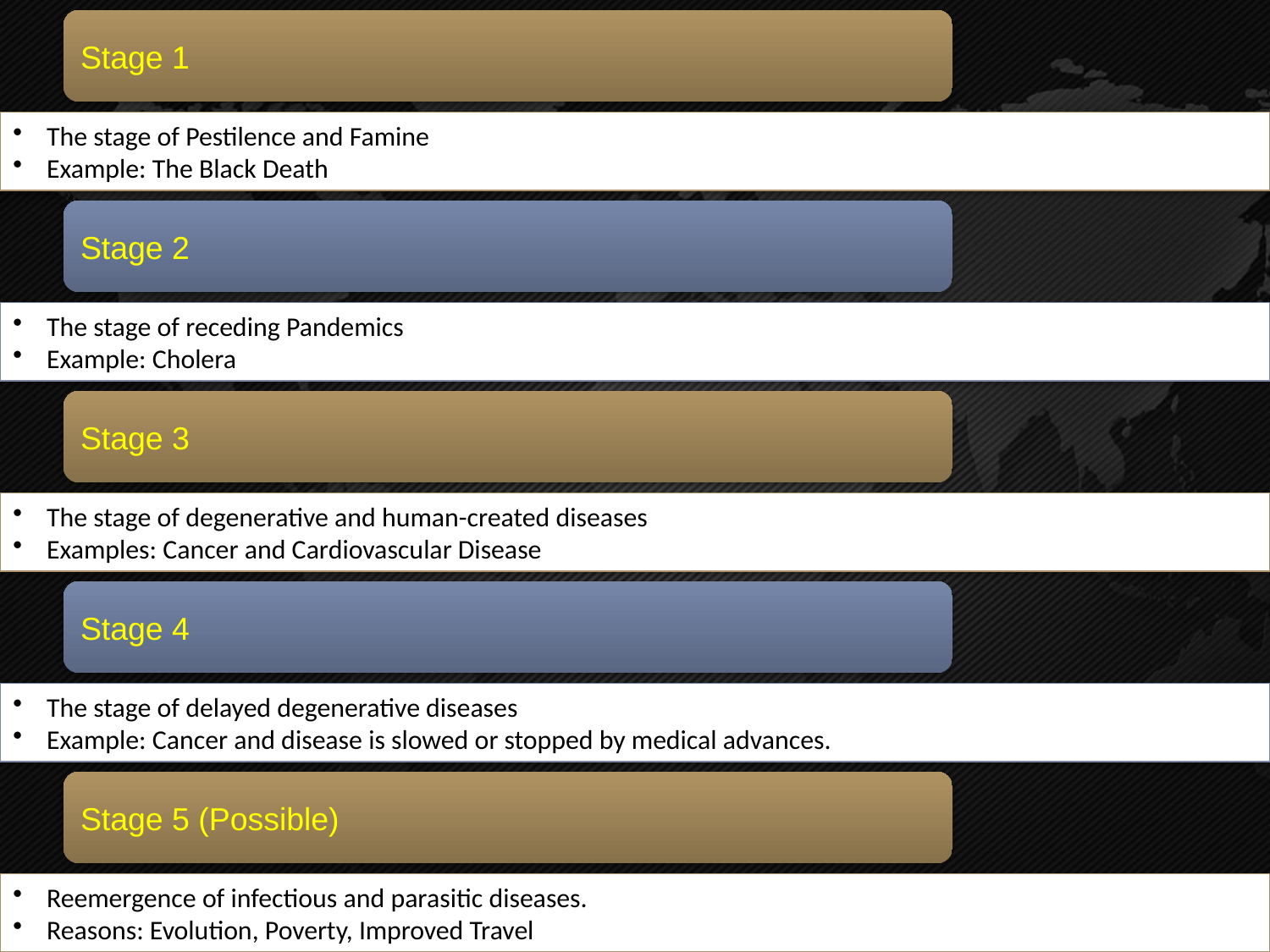

Stage 1
Stage 2
Stage 3
Stage 4
The stage of Pestilence and Famine
Example: The Black Death
The stage of receding Pandemics
Example: Cholera
The stage of degenerative and human-created diseases
Examples: Cancer and Cardiovascular Disease
The stage of delayed degenerative diseases
Example: Cancer and disease is slowed or stopped by medical advances.
Stage 5 (Possible)
Reemergence of infectious and parasitic diseases.
Reasons: Evolution, Poverty, Improved Travel